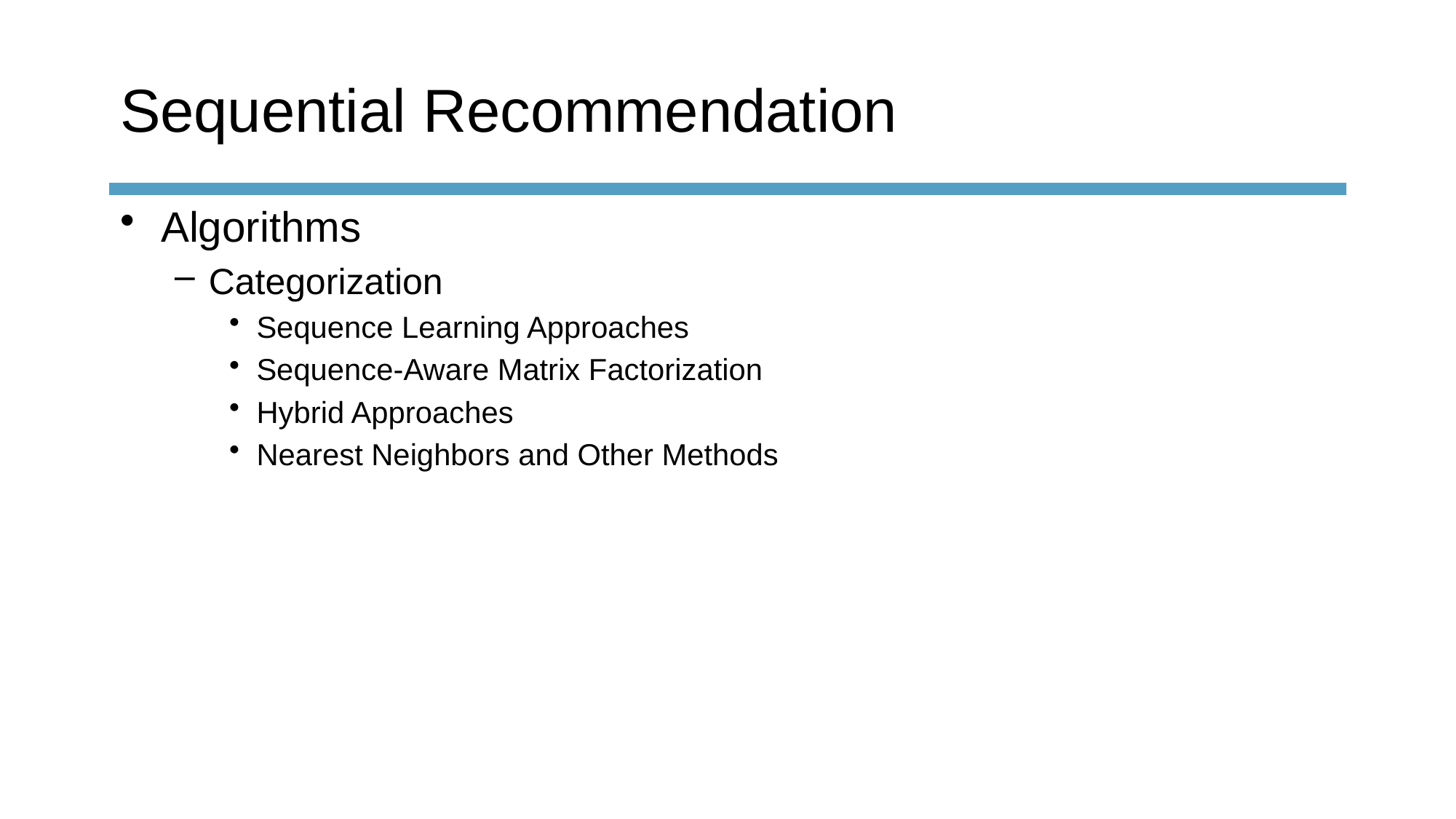

# Sequential Recommendation
Algorithms
Categorization
Sequence Learning Approaches
Sequence-Aware Matrix Factorization
Hybrid Approaches
Nearest Neighbors and Other Methods